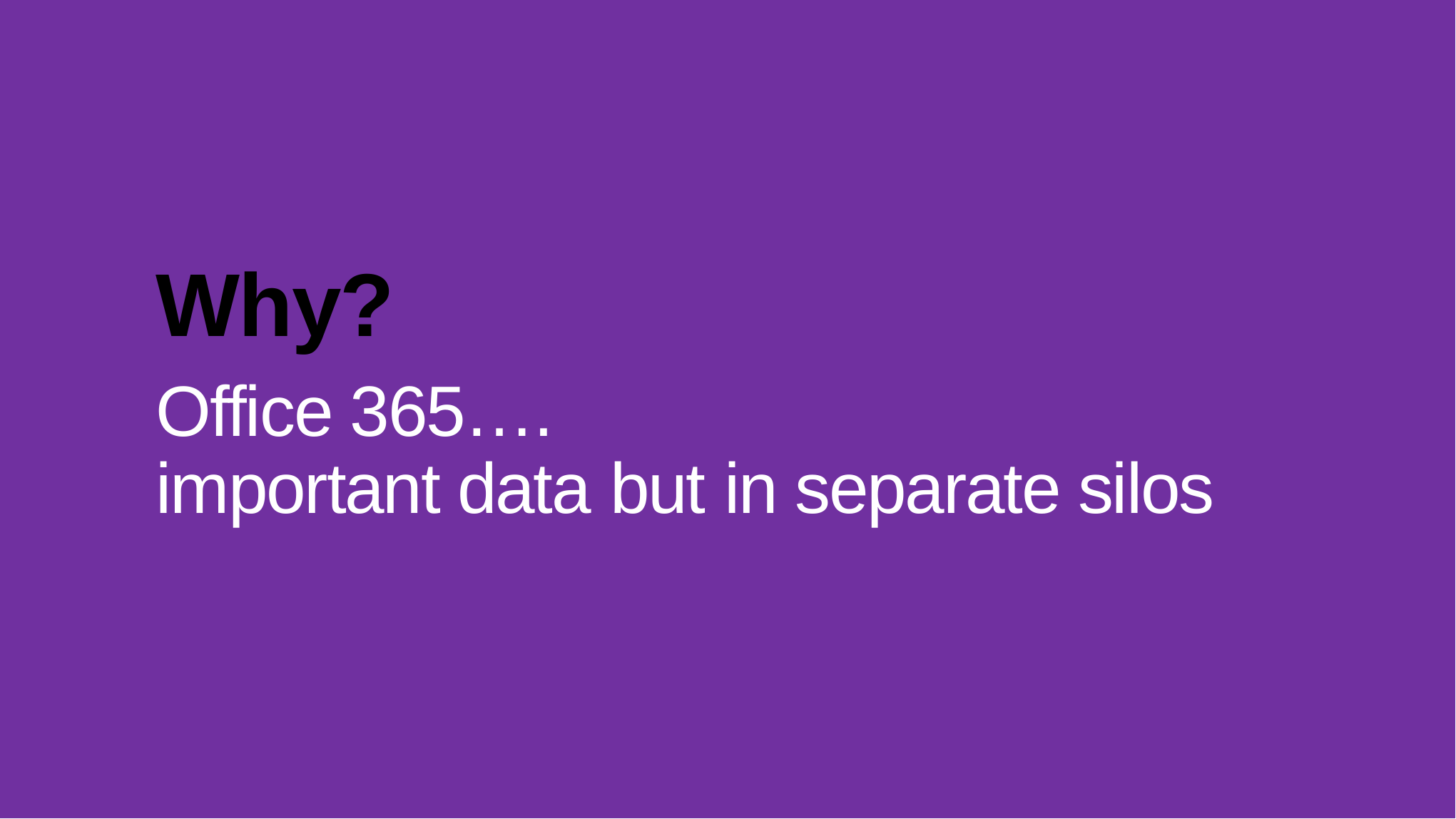

# Why?
Office 365….
important data but in separate silos